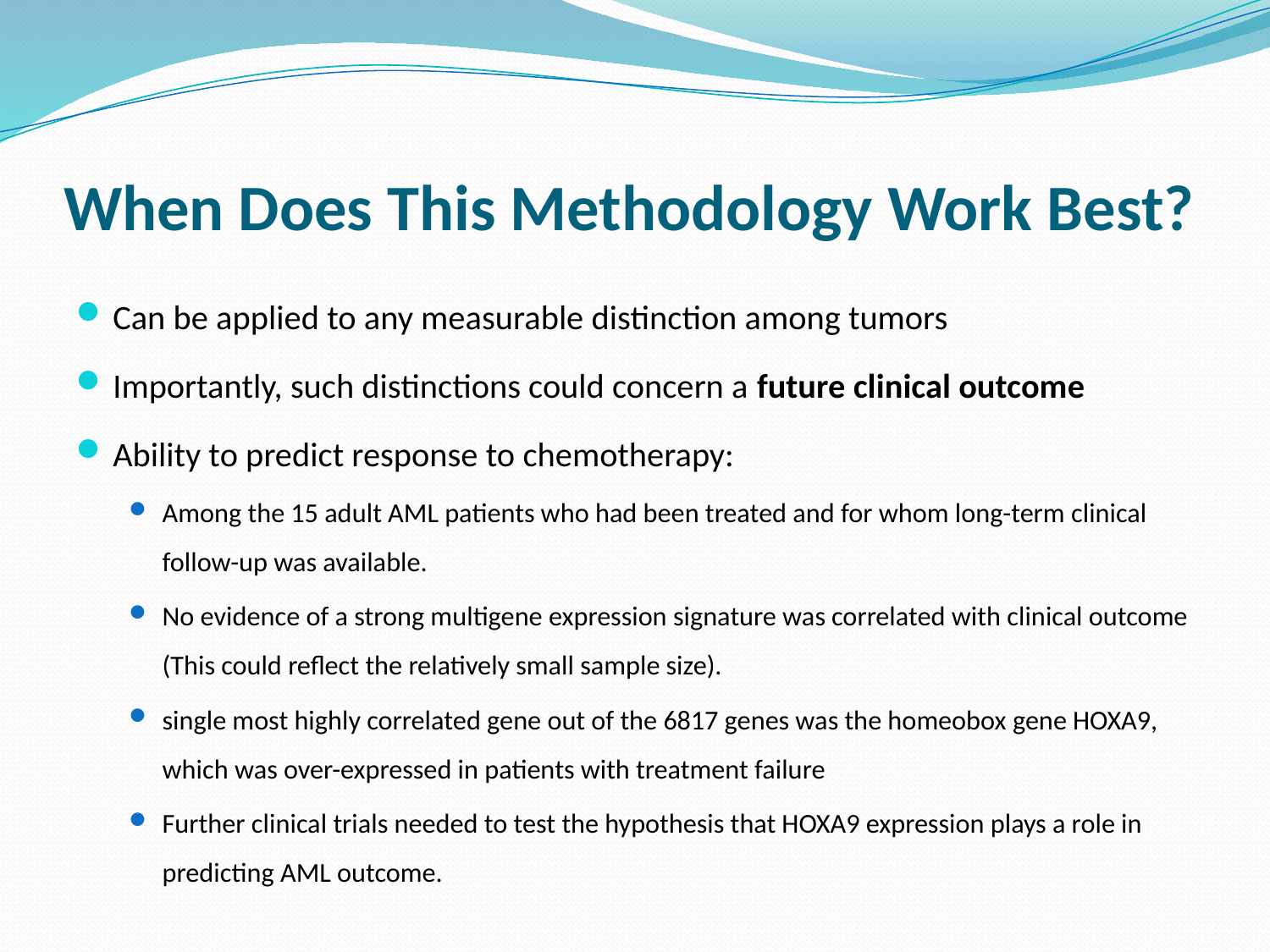

# When Does This Methodology Work Best?
Can be applied to any measurable distinction among tumors
Importantly, such distinctions could concern a future clinical outcome
Ability to predict response to chemotherapy:
Among the 15 adult AML patients who had been treated and for whom long-term clinical follow-up was available.
No evidence of a strong multigene expression signature was correlated with clinical outcome (This could reflect the relatively small sample size).
single most highly correlated gene out of the 6817 genes was the homeobox gene HOXA9, which was over-expressed in patients with treatment failure
Further clinical trials needed to test the hypothesis that HOXA9 expression plays a role in predicting AML outcome.